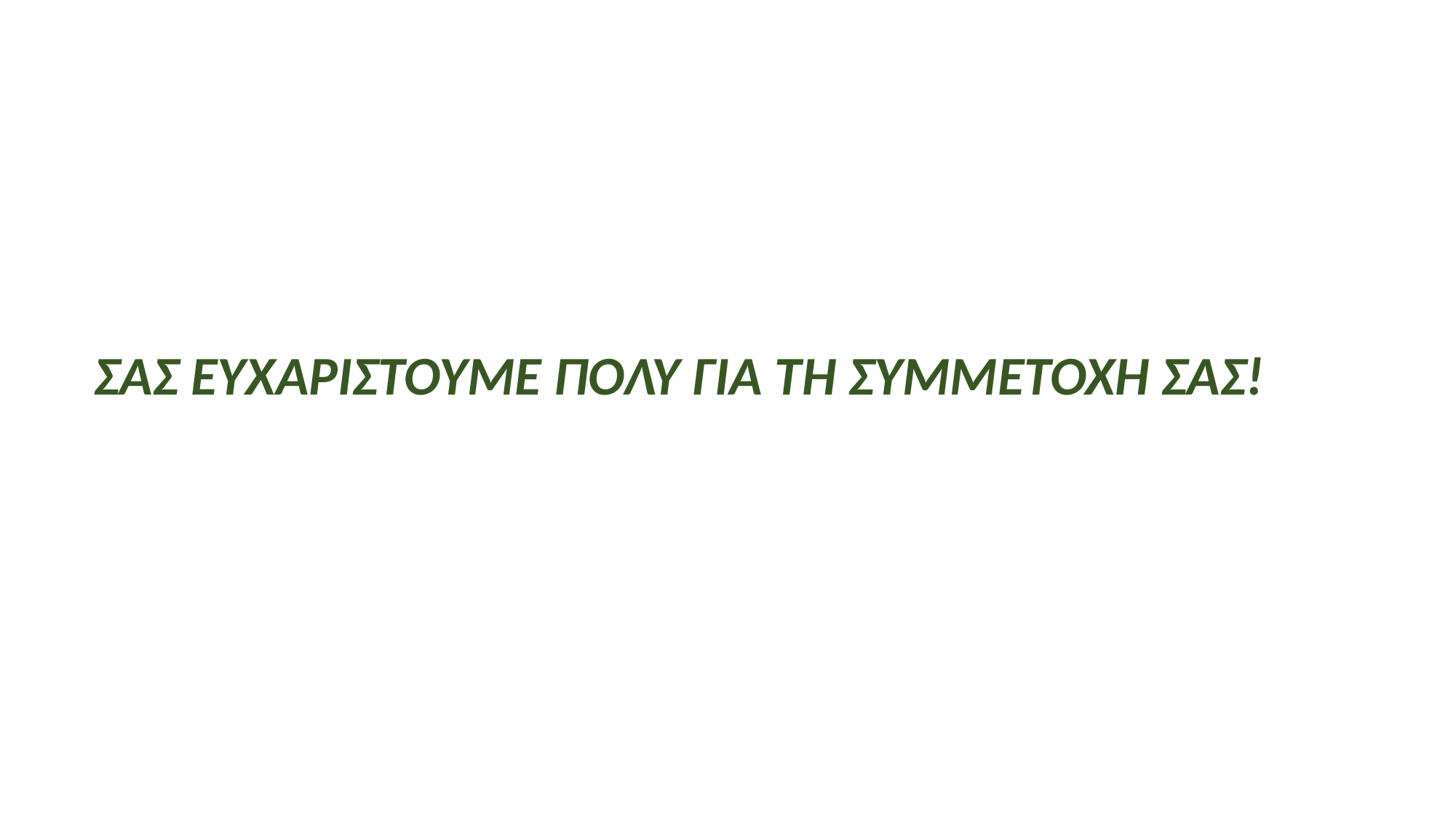

ΣΑΣ ΕΥΧΑΡΙΣΤΟΥΜΕ ΠΟΛΥ ΓΙΑ ΤΗ ΣΥΜΜΕΤΟΧΗ ΣΑΣ!